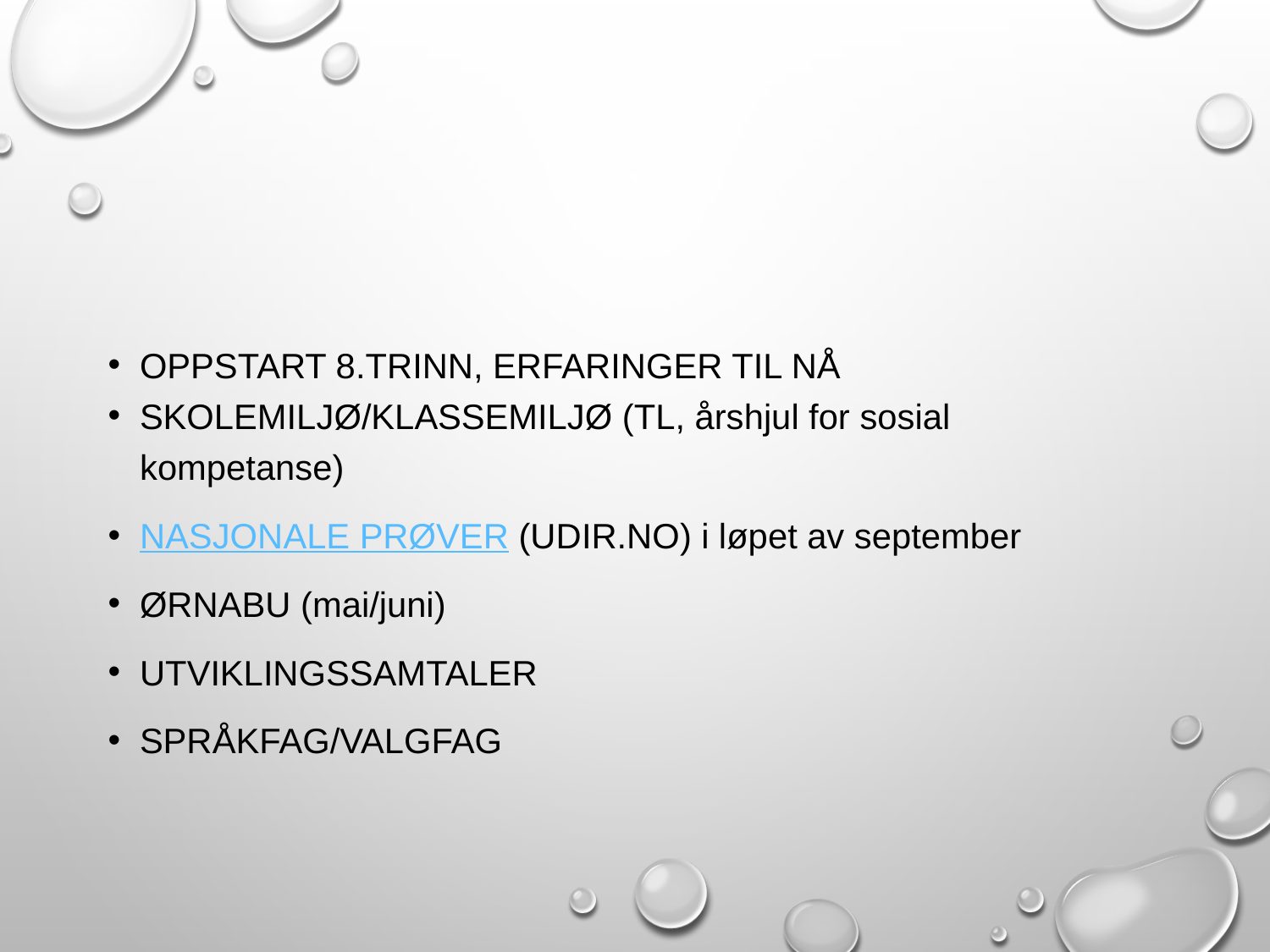

#
OPPSTART 8.TRINN, ERFARINGER TIL NÅ
SKOLEMILJØ/KLASSEMILJØ (TL, årshjul for sosial kompetanse)
NASJONALE PRØVER (UDIR.NO) i løpet av september
ØRNABU (mai/juni)
UTVIKLINGSSAMTALER
SPRÅKFAG/VALGFAG